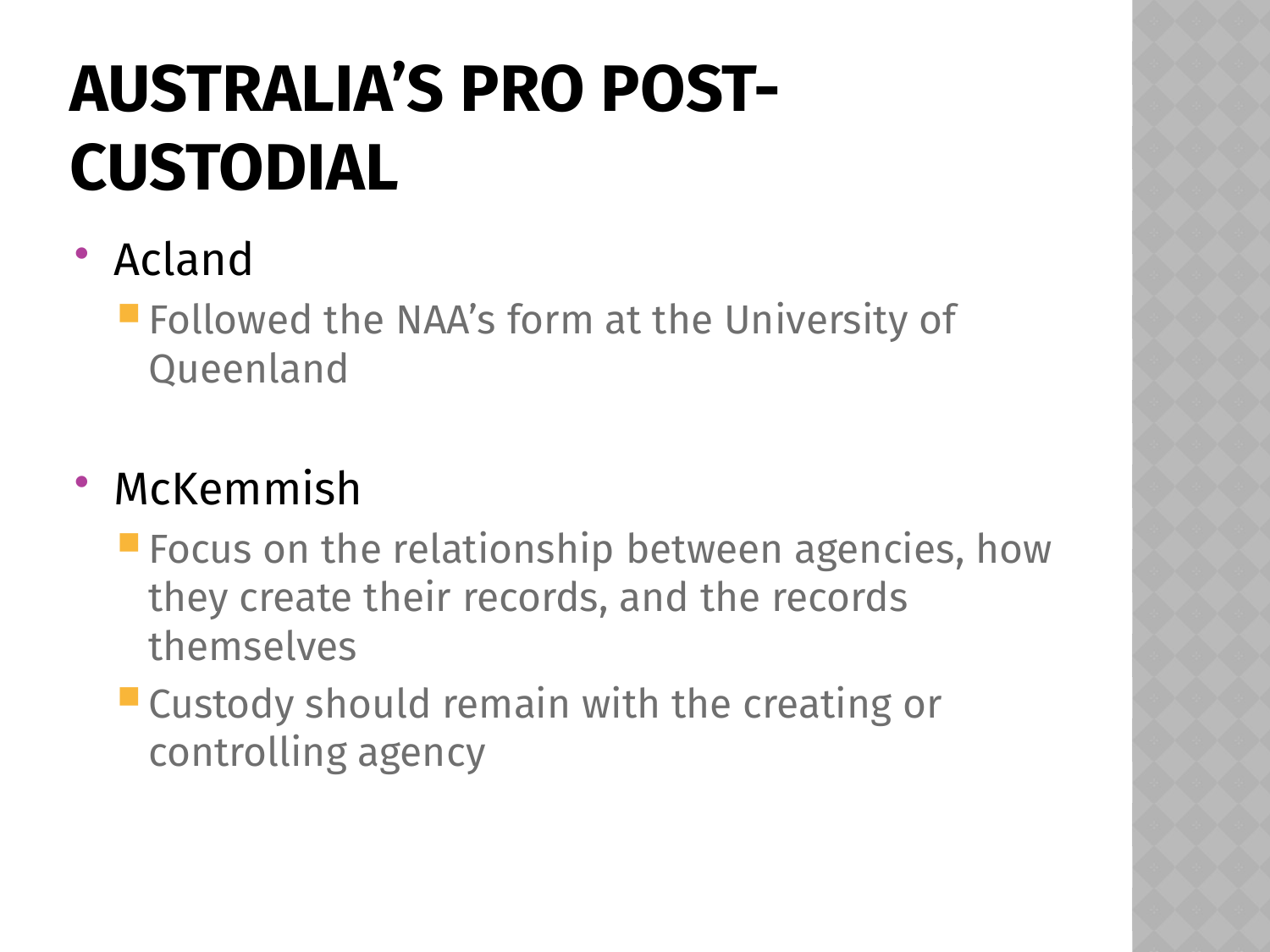

# Australia’s pro post-custodial
Acland
Followed the NAA’s form at the University of Queenland

McKemmish
Focus on the relationship between agencies, how they create their records, and the records themselves
Custody should remain with the creating or controlling agency